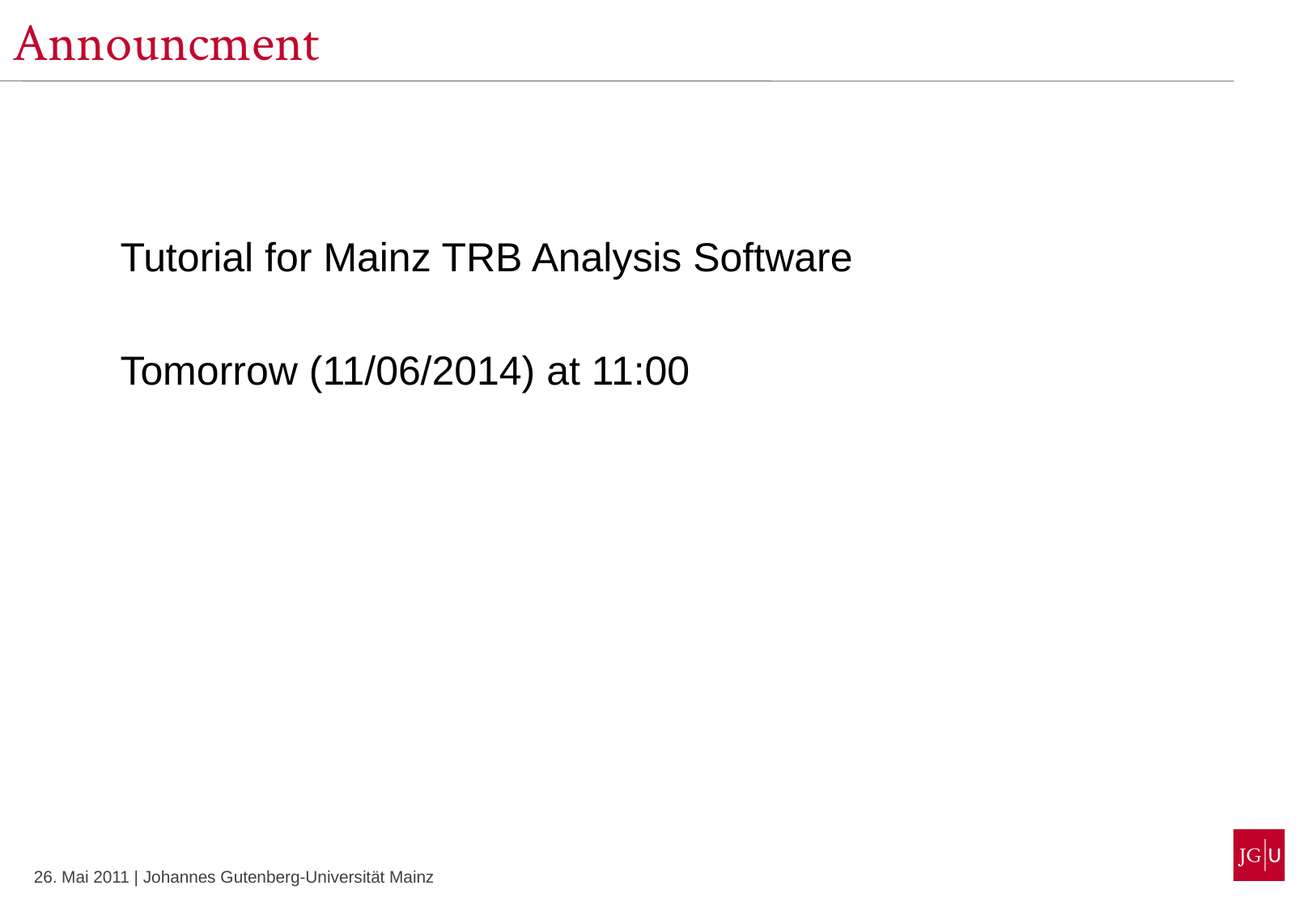

Announcment
Tutorial for Mainz TRB Analysis Software

Tomorrow (11/06/2014) at 11:00